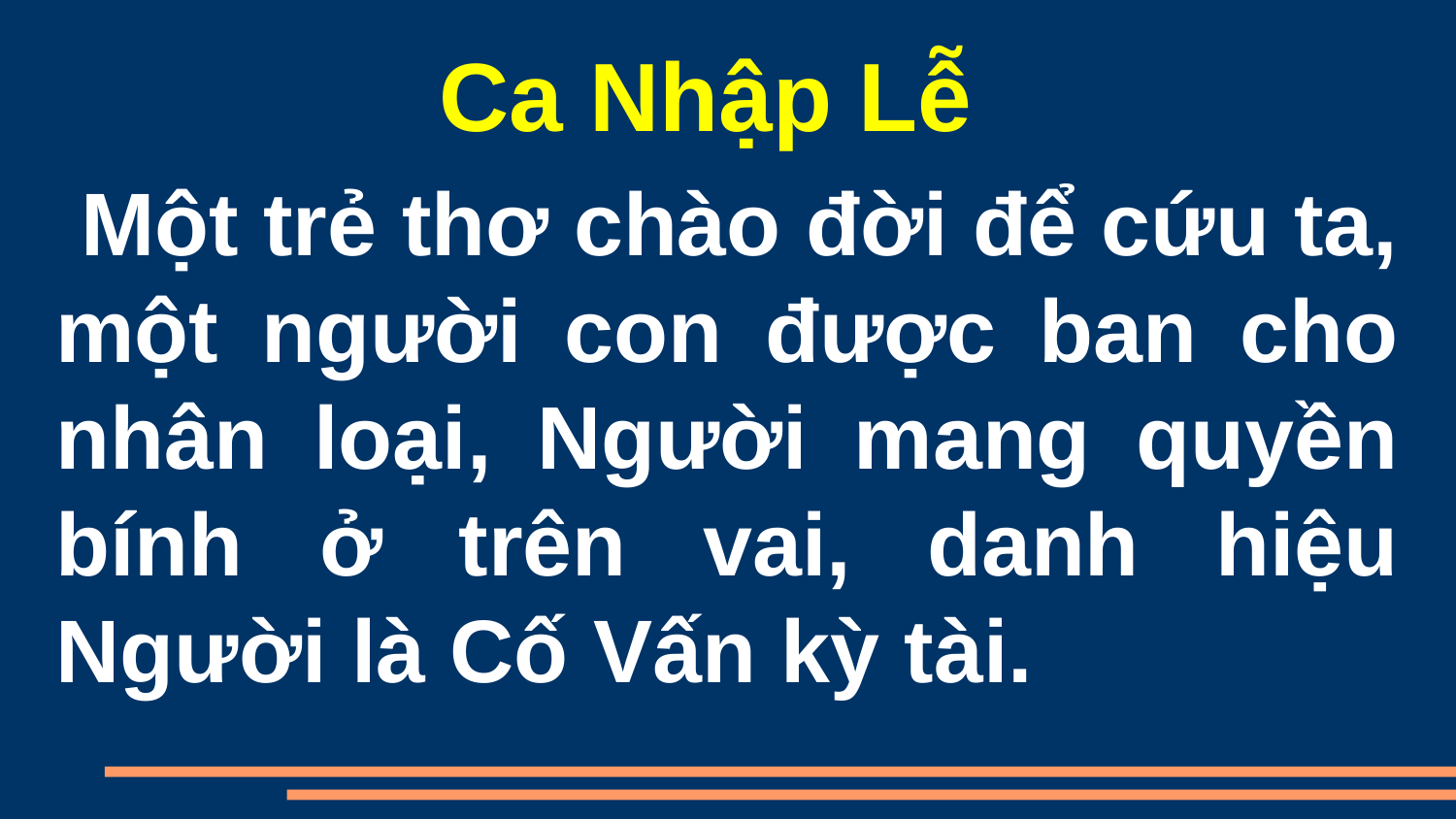

Ca Nhập Lễ
 Một trẻ thơ chào đời để cứu ta, một người con được ban cho nhân loại, Người mang quyền bính ở trên vai, danh hiệu Người là Cố Vấn kỳ tài.